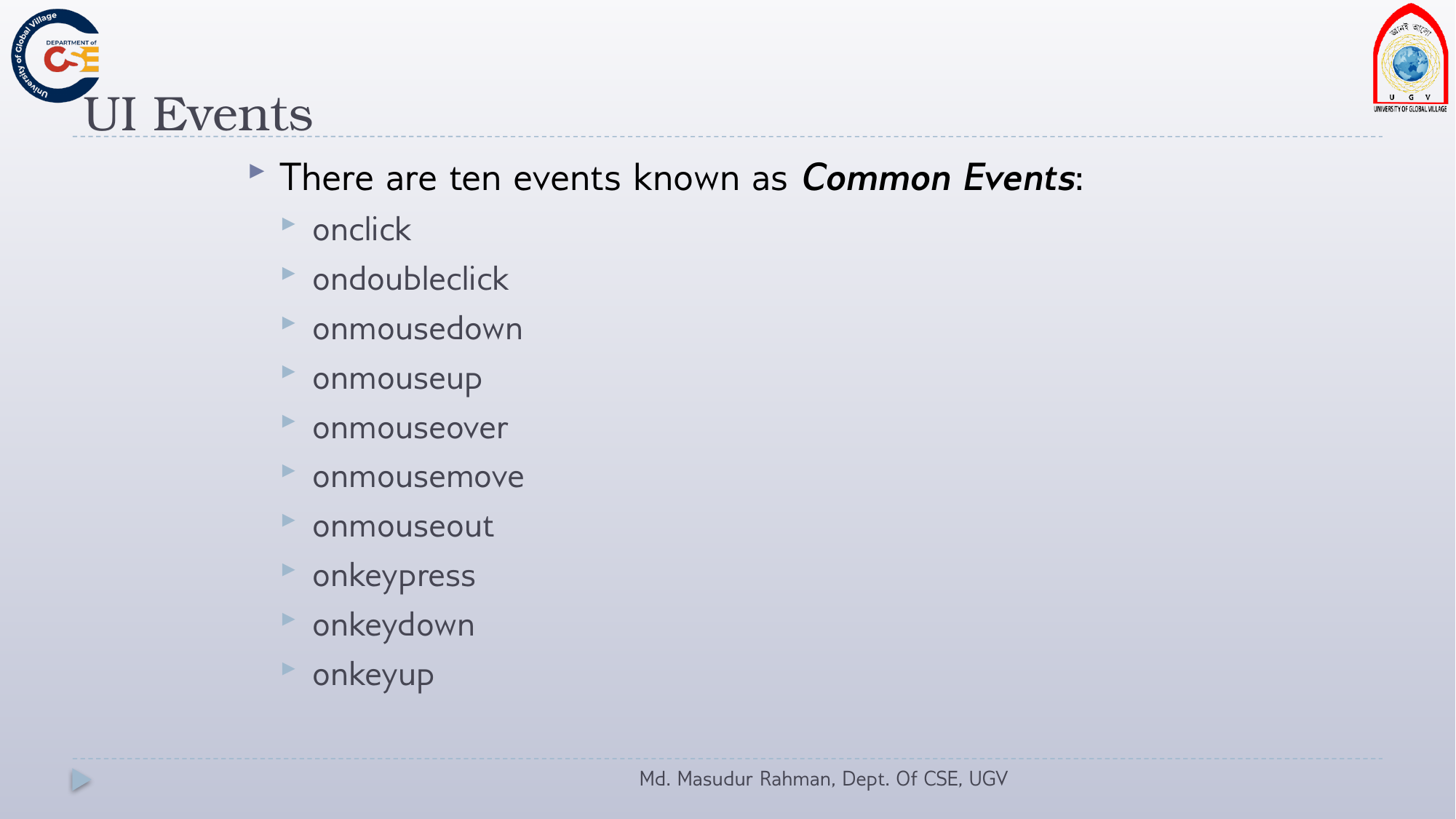

# UI Events
There are ten events known as Common Events:
onclick
ondoubleclick
onmousedown
onmouseup
onmouseover
onmousemove
onmouseout
onkeypress
onkeydown
onkeyup
Md. Masudur Rahman, Dept. Of CSE, UGV